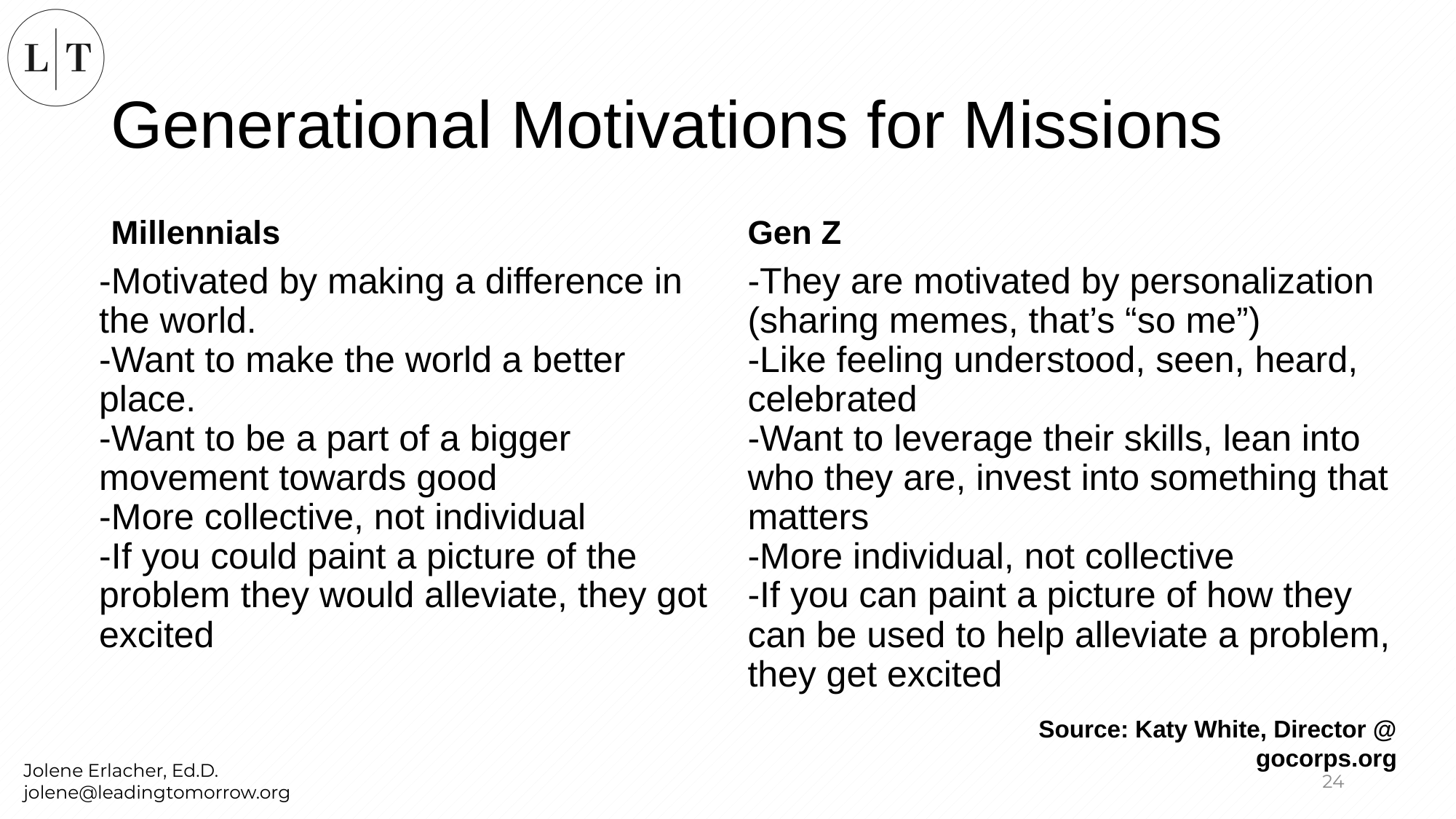

# Generational Motivations for Missions
Millennials
Gen Z
-They are motivated by personalization (sharing memes, that’s “so me”)
-Like feeling understood, seen, heard, celebrated
-Want to leverage their skills, lean into who they are, invest into something that matters
-More individual, not collective
-If you can paint a picture of how they can be used to help alleviate a problem, they get excited
-Motivated by making a difference in the world.
-Want to make the world a better place.
-Want to be a part of a bigger movement towards good
-More collective, not individual
-If you could paint a picture of the problem they would alleviate, they got excited
Source: Katy White, Director @ gocorps.org
24